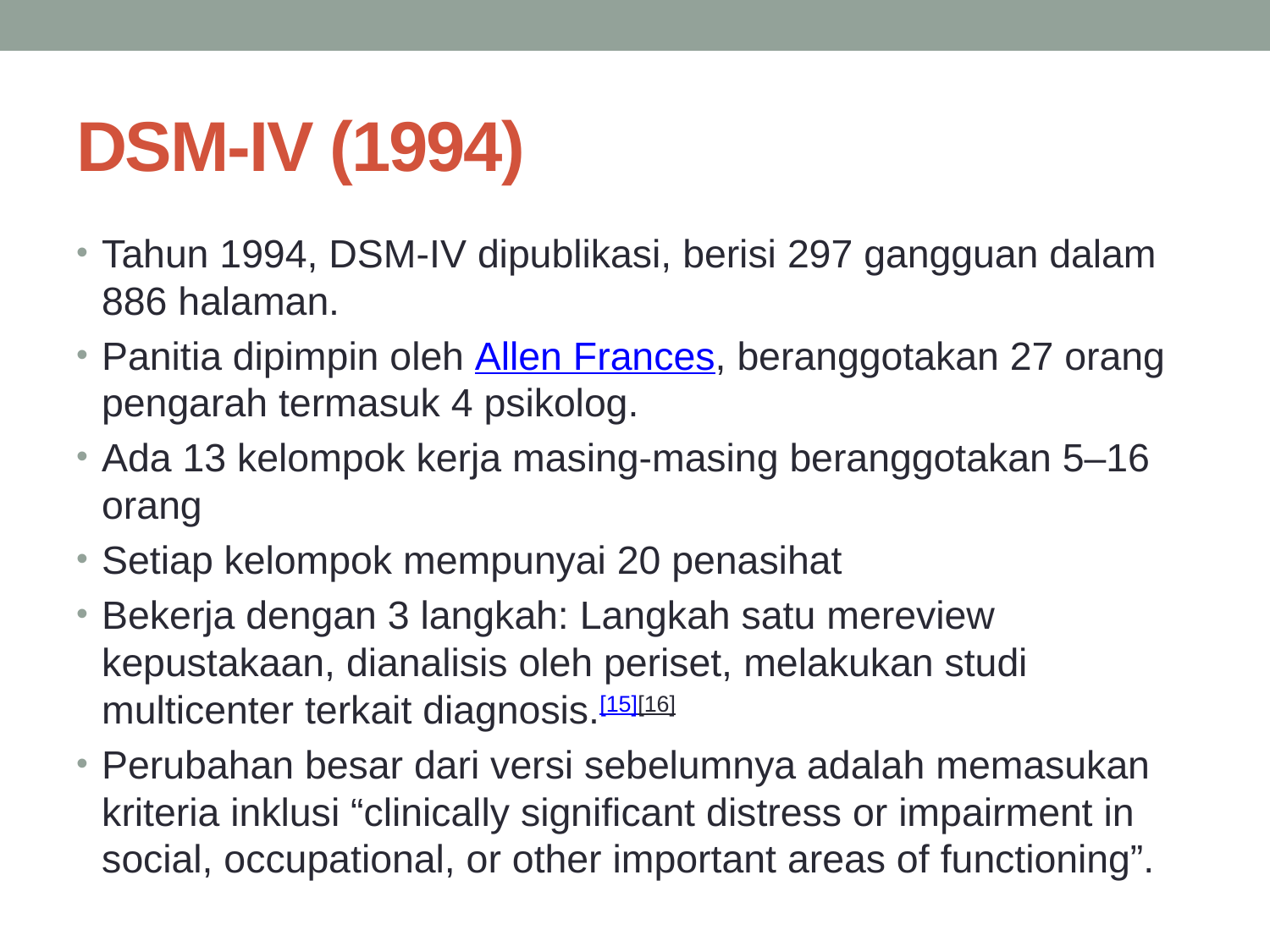

# DSM-IV (1994)
Tahun 1994, DSM-IV dipublikasi, berisi 297 gangguan dalam 886 halaman.
Panitia dipimpin oleh Allen Frances, beranggotakan 27 orang pengarah termasuk 4 psikolog.
Ada 13 kelompok kerja masing-masing beranggotakan 5–16 orang
Setiap kelompok mempunyai 20 penasihat
Bekerja dengan 3 langkah: Langkah satu mereview kepustakaan, dianalisis oleh periset, melakukan studi multicenter terkait diagnosis.[15][16]
Perubahan besar dari versi sebelumnya adalah memasukan kriteria inklusi “clinically significant distress or impairment in social, occupational, or other important areas of functioning”.